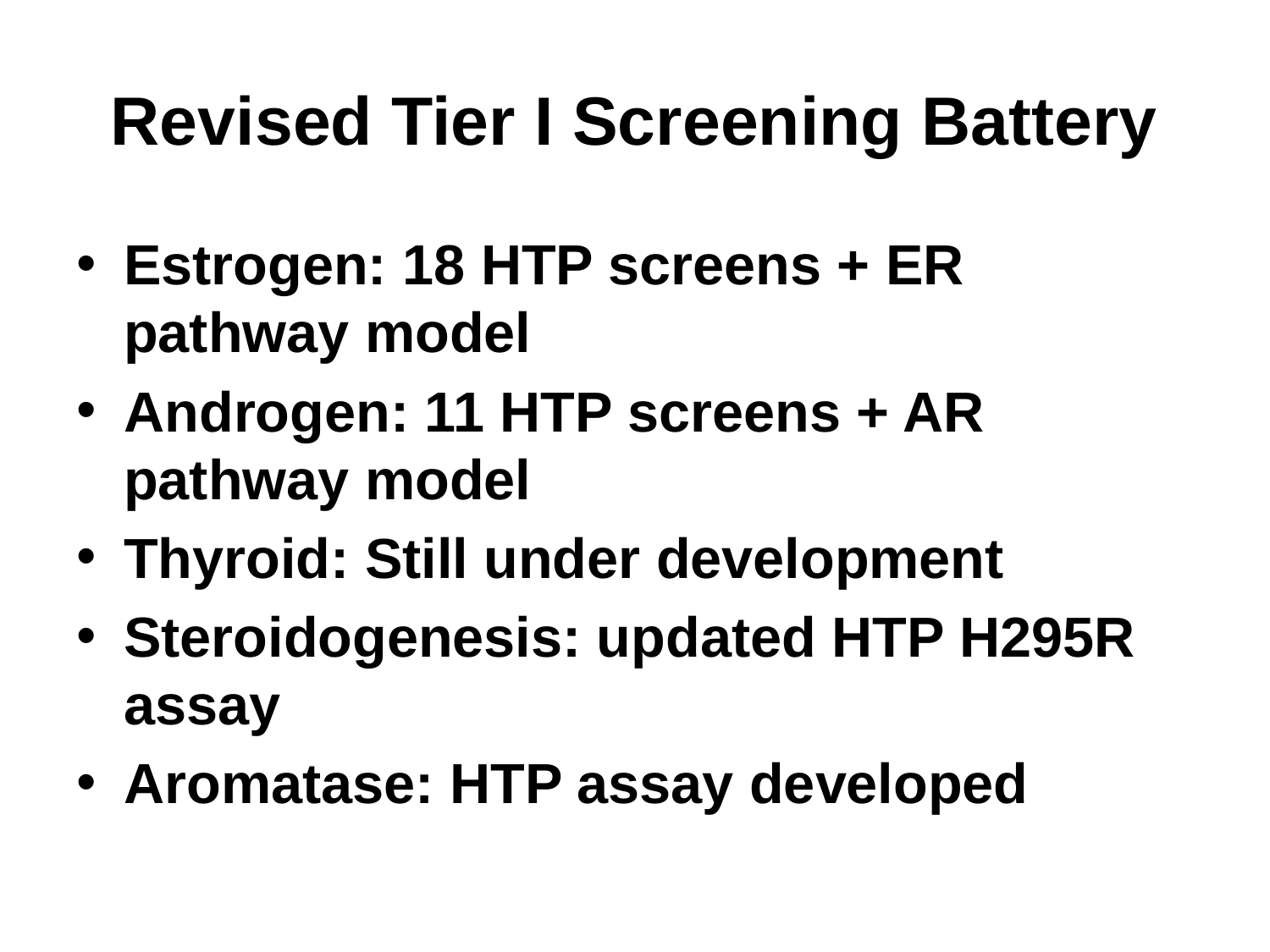

# Revised Tier I Screening Battery
Estrogen: 18 HTP screens + ER pathway model
Androgen: 11 HTP screens + AR pathway model
Thyroid: Still under development
Steroidogenesis: updated HTP H295R assay
Aromatase: HTP assay developed